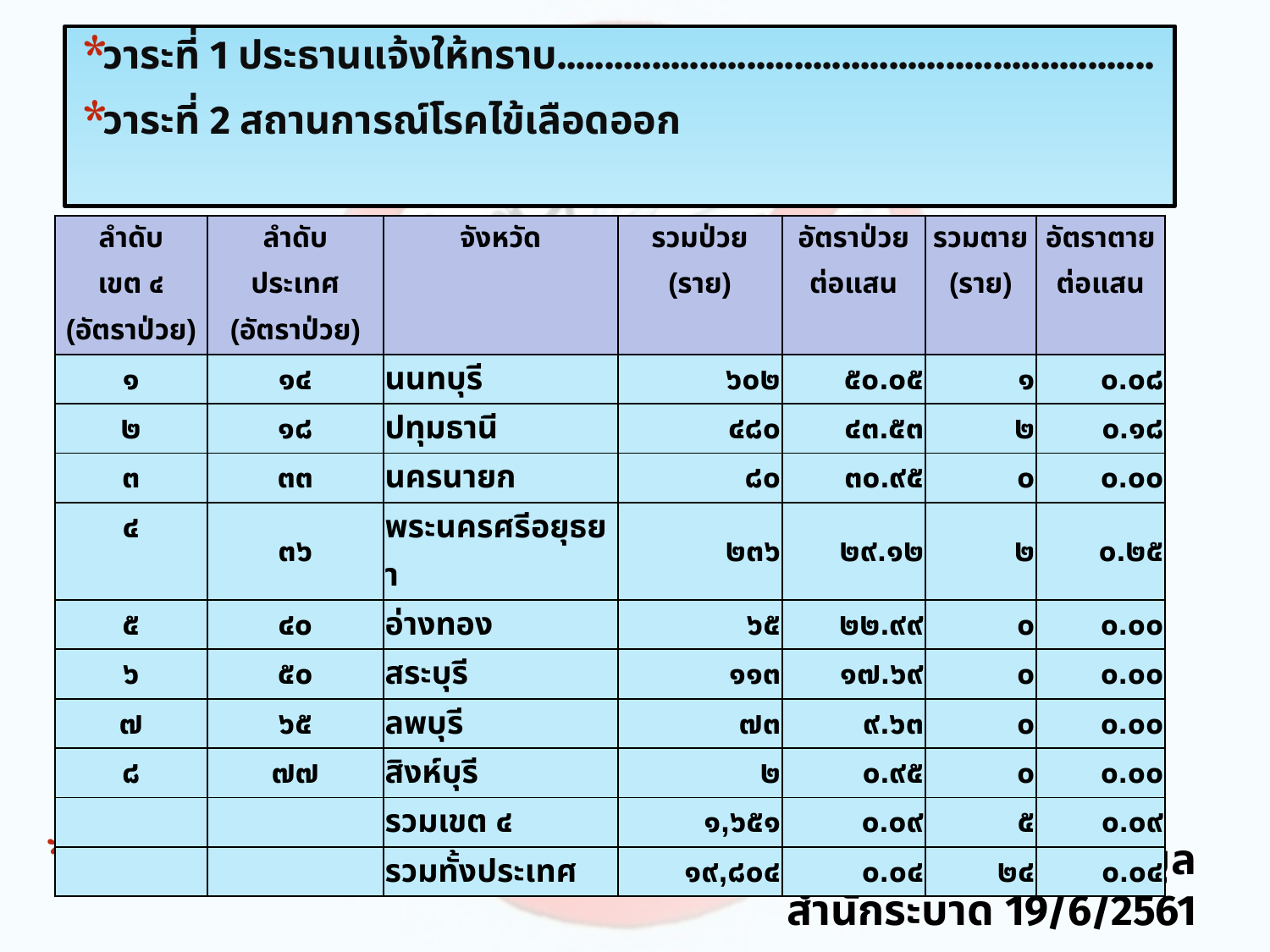

วาระที่ 1 ประธานแจ้งให้ทราบ...............................................................
วาระที่ 2 สถานการณ์โรคไข้เลือดออก
| ลำดับ | ลำดับ | จังหวัด | รวมป่วย | อัตราป่วย | รวมตาย | อัตราตาย |
| --- | --- | --- | --- | --- | --- | --- |
| เขต ๔ | ประเทศ |  | (ราย) | ต่อแสน | (ราย) | ต่อแสน |
| (อัตราป่วย) | (อัตราป่วย) |  |  |  |  |  |
| ๑ | ๑๔ | นนทบุรี | ๖๐๒ | ๕๐.๐๕ | ๑ | ๐.๐๘ |
| ๒ | ๑๘ | ปทุมธานี | ๔๘๐ | ๔๓.๕๓ | ๒ | ๐.๑๘ |
| ๓ | ๓๓ | นครนายก | ๘๐ | ๓๐.๙๕ | ๐ | ๐.๐๐ |
| ๔ | ๓๖ | พระนครศรีอยุธยา | ๒๓๖ | ๒๙.๑๒ | ๒ | ๐.๒๕ |
| ๕ | ๔๐ | อ่างทอง | ๖๕ | ๒๒.๙๙ | ๐ | ๐.๐๐ |
| ๖ | ๕๐ | สระบุรี | ๑๑๓ | ๑๗.๖๙ | ๐ | ๐.๐๐ |
| ๗ | ๖๕ | ลพบุรี | ๗๓ | ๙.๖๓ | ๐ | ๐.๐๐ |
| ๘ | ๗๗ | สิงห์บุรี | ๒ | ๐.๙๕ | ๐ | ๐.๐๐ |
|  |  | รวมเขต ๔ | ๑,๖๕๑ | ๐.๐๙ | ๕ | ๐.๐๙ |
|  |  | รวมทั้งประเทศ | ๑๙,๘๐๔ | ๐.๐๔ | ๒๔ | ๐.๐๔ |
# เรียงลำดับอัตราป่วยโรคไข้เลือดออกระดับประเทศ และเขต ข้อมูลสำนักระบาด 19/6/2561